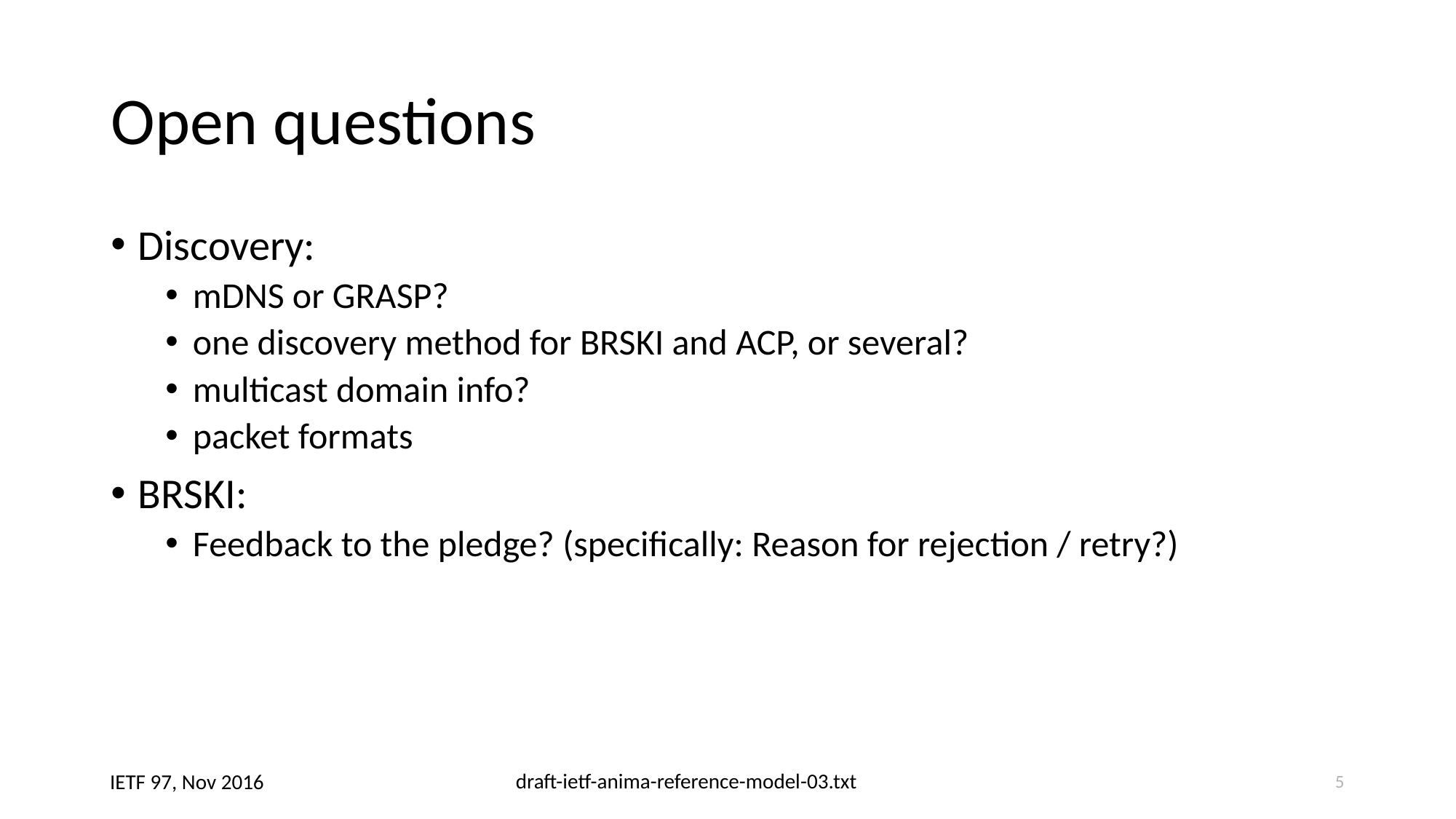

# Open questions
Discovery:
mDNS or GRASP?
one discovery method for BRSKI and ACP, or several?
multicast domain info?
packet formats
BRSKI:
Feedback to the pledge? (specifically: Reason for rejection / retry?)
5